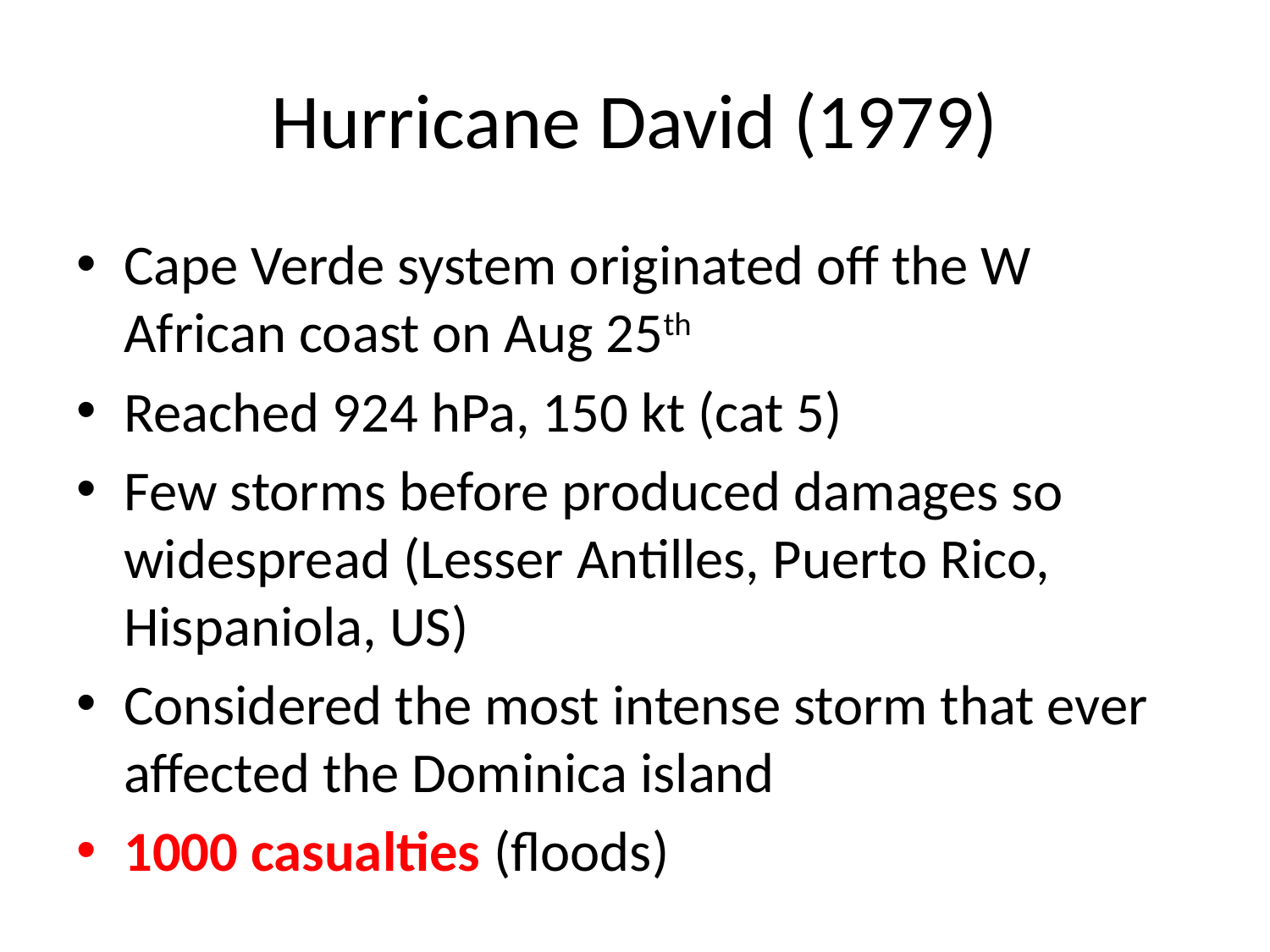

# Hurricane David (1979)
Cape Verde system originated off the W African coast on Aug 25th
Reached 924 hPa, 150 kt (cat 5)
Few storms before produced damages so widespread (Lesser Antilles, Puerto Rico, Hispaniola, US)
Considered the most intense storm that ever affected the Dominica island
1000 casualties (floods)